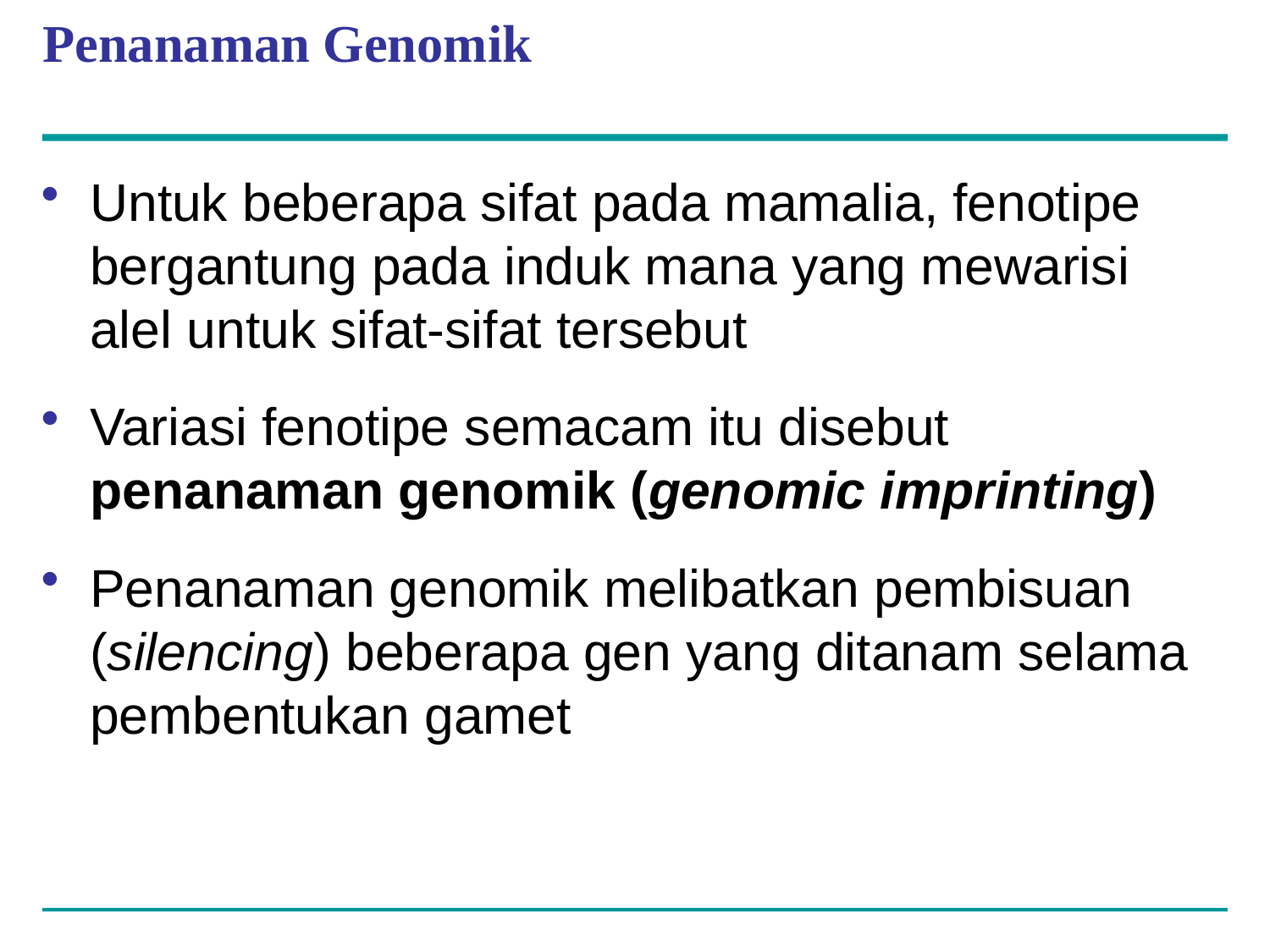

# Penanaman Genomik

Untuk beberapa sifat pada mamalia, fenotipe bergantung pada induk mana yang mewarisi alel untuk sifat-sifat tersebut
Variasi fenotipe semacam itu disebut penanaman genomik (genomic imprinting)
Penanaman genomik melibatkan pembisuan (silencing) beberapa gen yang ditanam selama pembentukan gamet